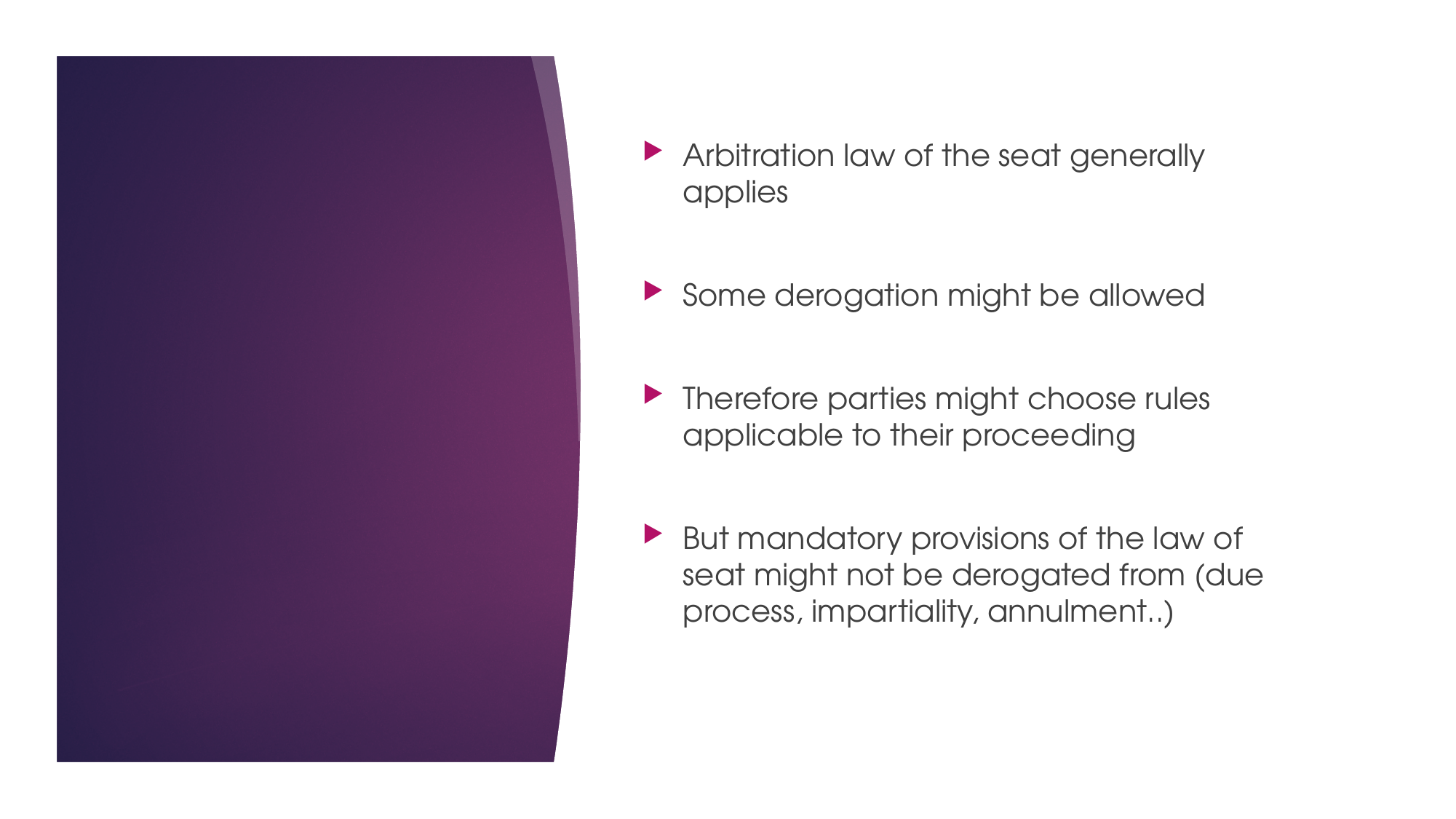

Arbitration law of the seat generally applies

Some derogation might be allowed

Therefore parties might choose rules applicable to their proceeding

But mandatory provisions of the law of seat might not be derogated from (due process, impartiality, annulment..)

22/11/17